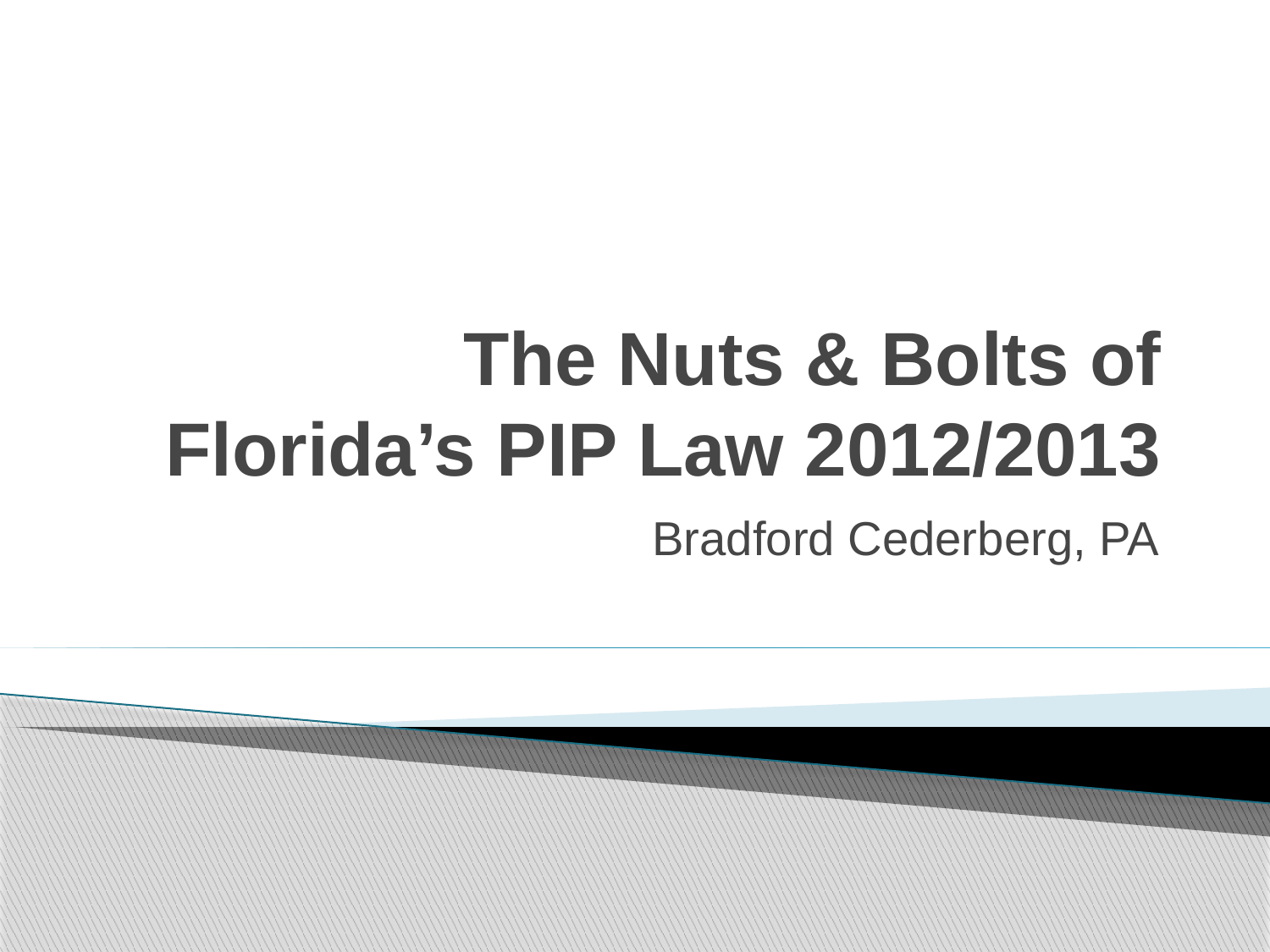

# The Nuts & Bolts of Florida’s PIP Law 2012/2013
Bradford Cederberg, PA